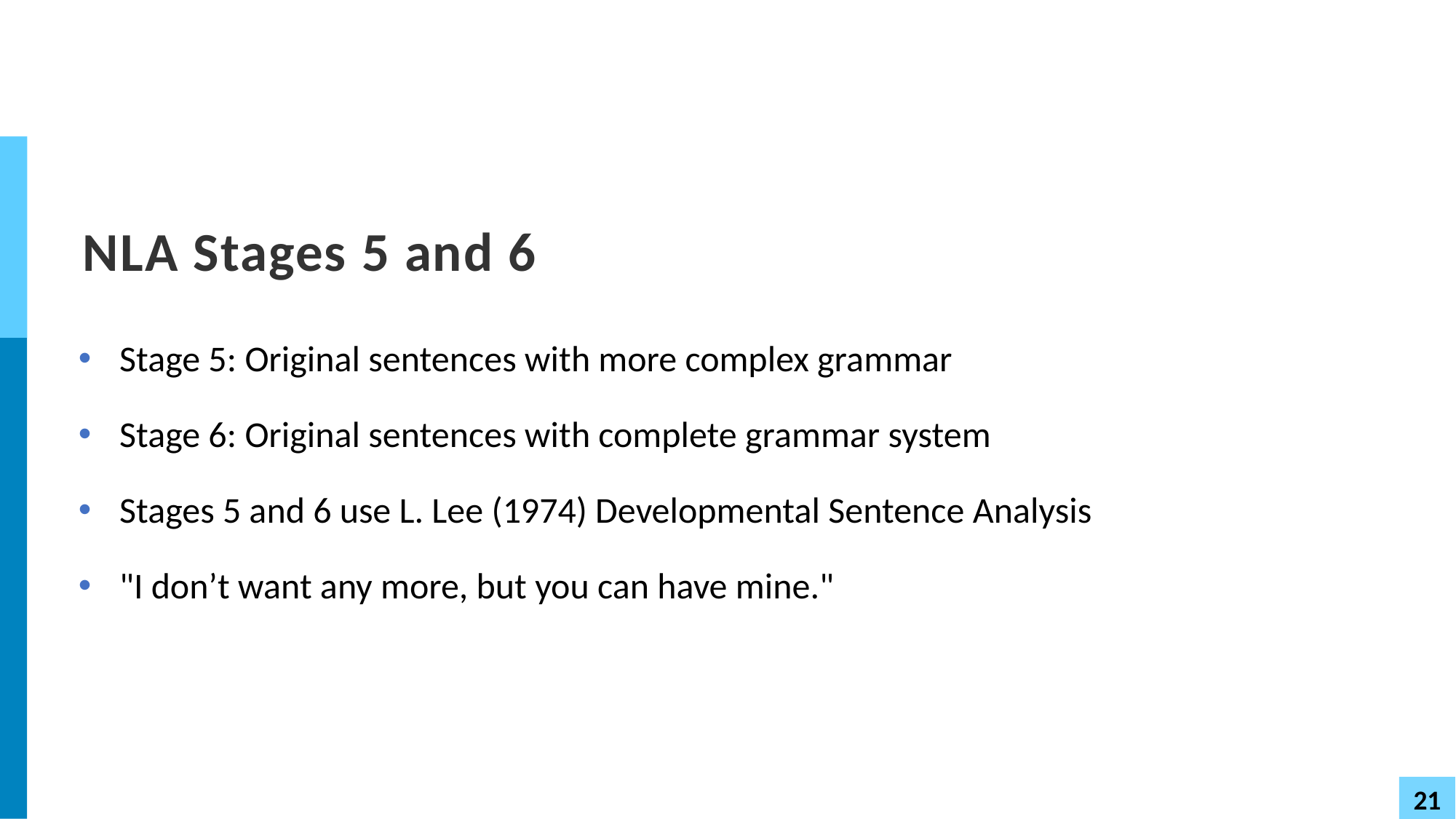

# NLA Stages 5 and 6
Stage 5: Original sentences with more complex grammar
Stage 6: Original sentences with complete grammar system
Stages 5 and 6 use L. Lee (1974) Developmental Sentence Analysis
"I don’t want any more, but you can have mine."